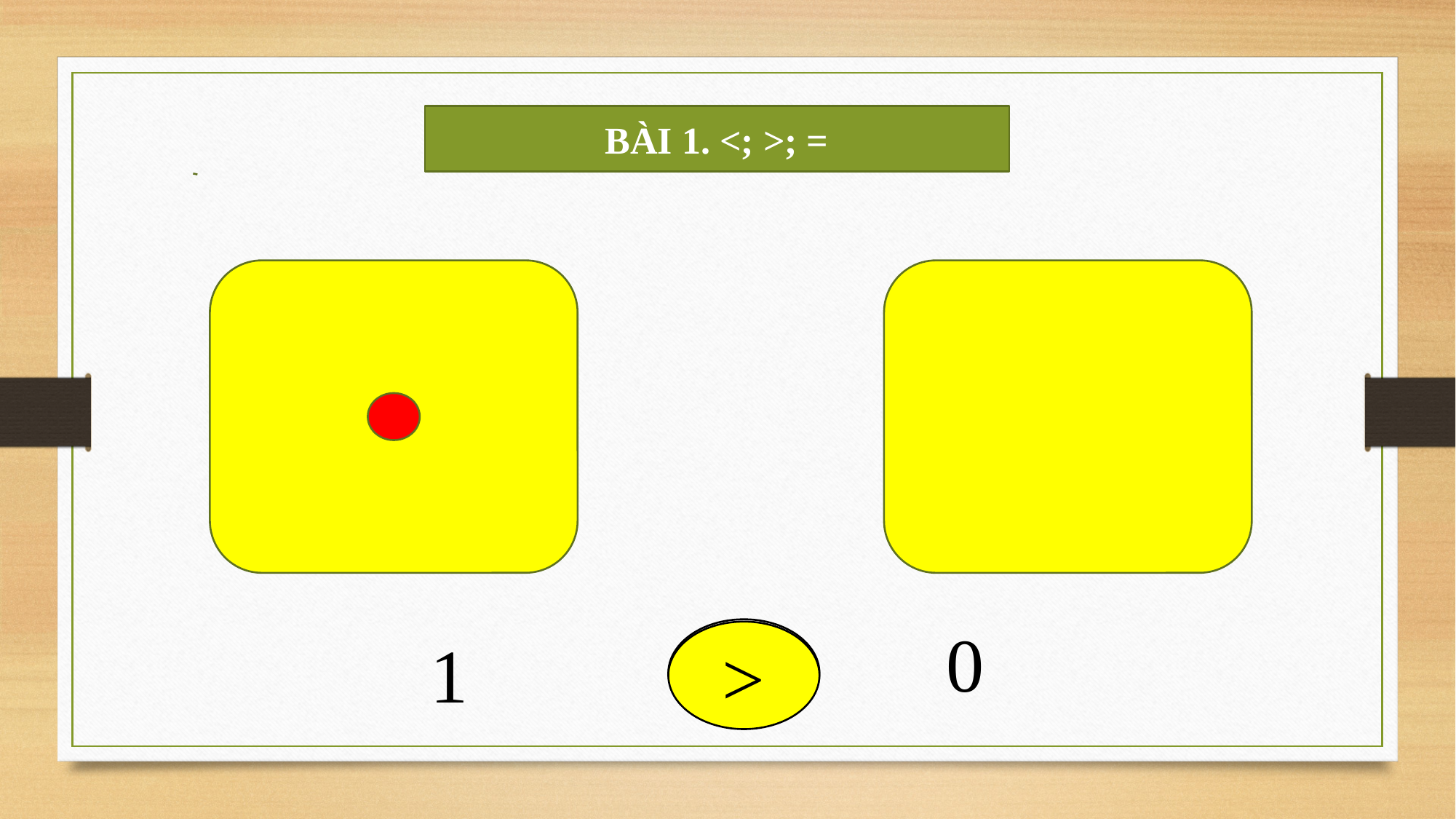

BÀI 1. <; >; =

0

1
>